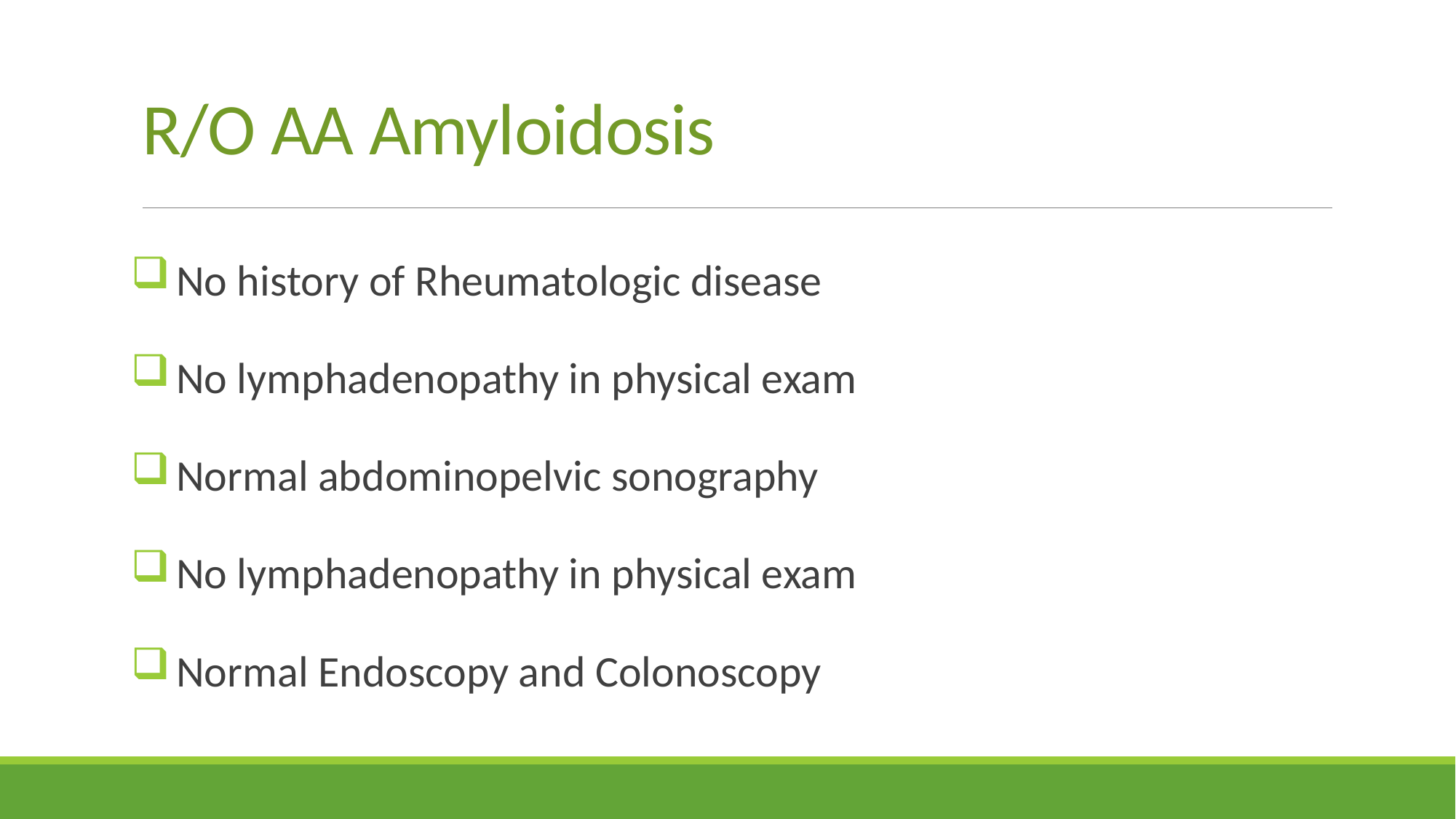

# R/O AA Amyloidosis
 No history of Rheumatologic disease
 No lymphadenopathy in physical exam
 Normal abdominopelvic sonography
 No lymphadenopathy in physical exam
 Normal Endoscopy and Colonoscopy